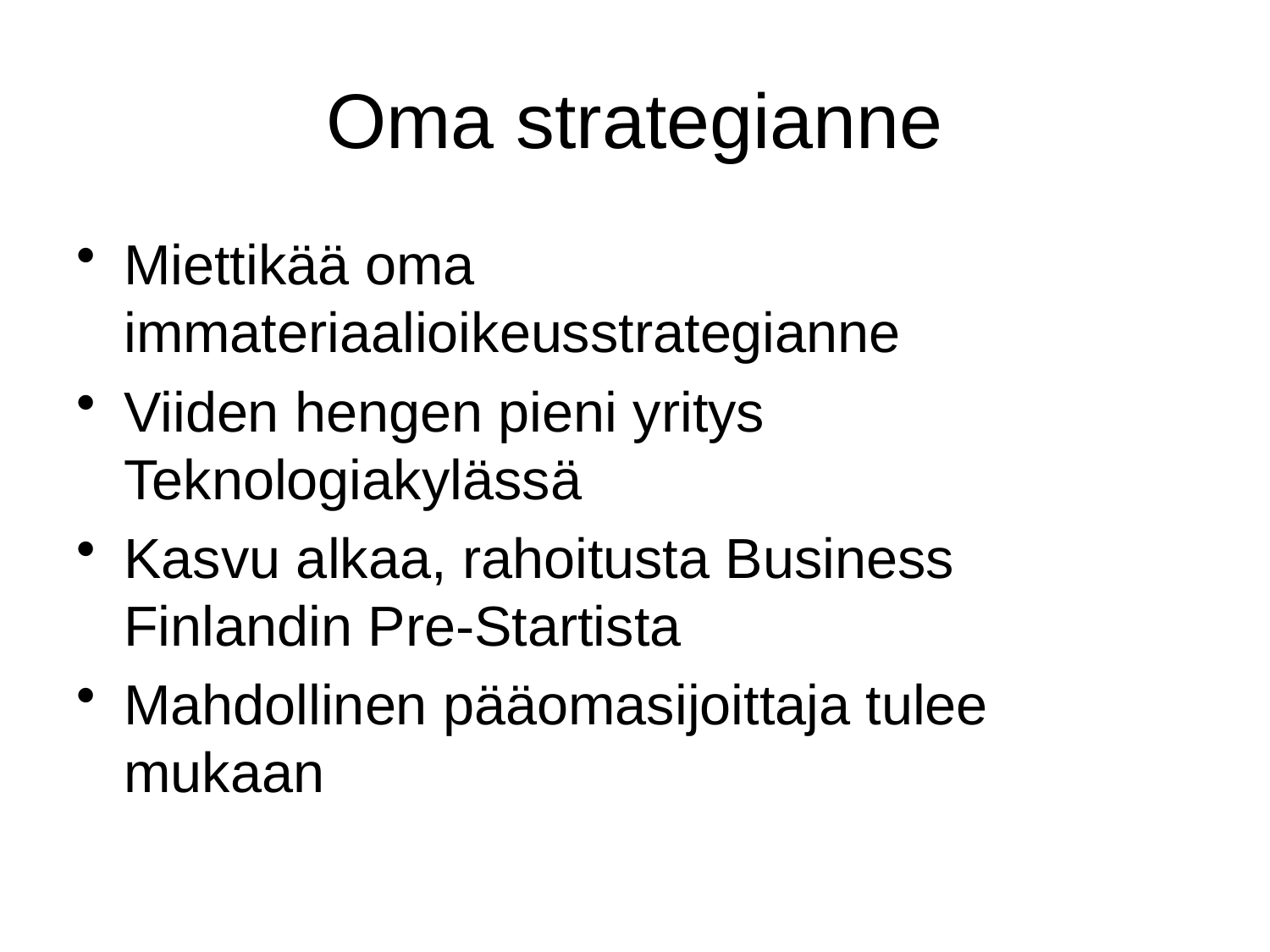

# Oma strategianne
Miettikää oma immateriaalioikeusstrategianne
Viiden hengen pieni yritys Teknologiakylässä
Kasvu alkaa, rahoitusta Business Finlandin Pre-Startista
Mahdollinen pääomasijoittaja tulee mukaan